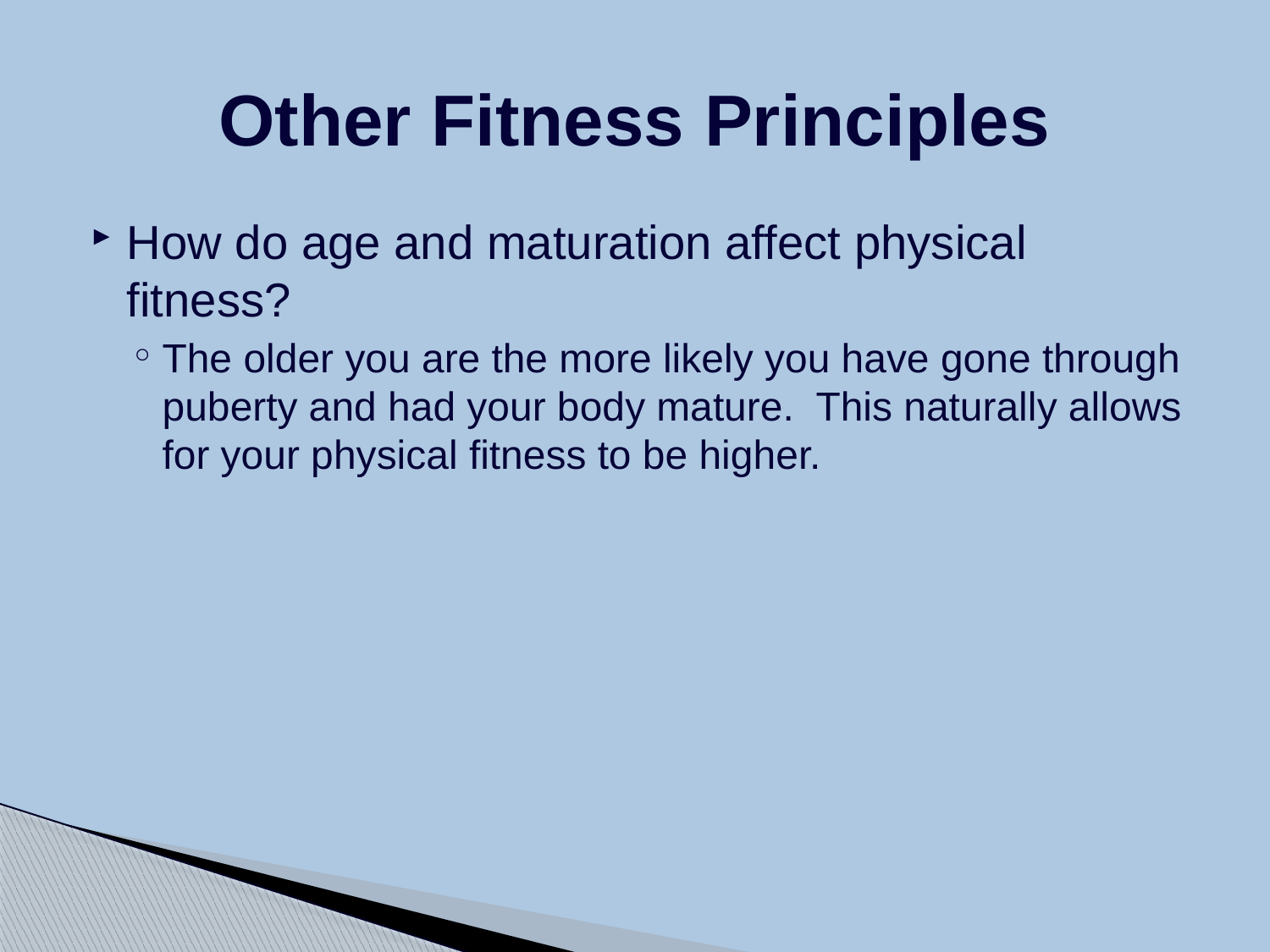

# Other Fitness Principles
How do age and maturation affect physical fitness?
The older you are the more likely you have gone through puberty and had your body mature.  This naturally allows for your physical fitness to be higher.